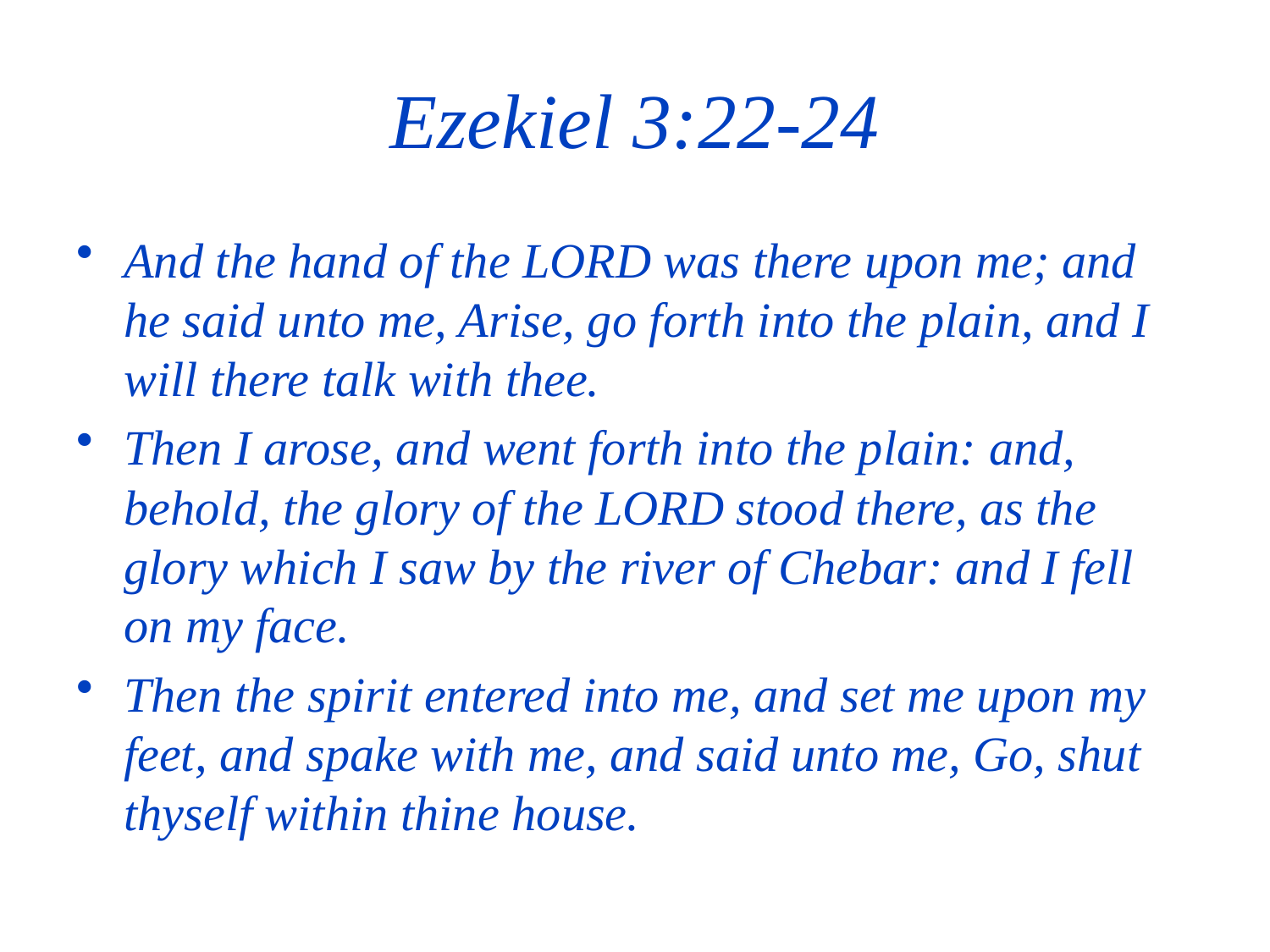

# Ezekiel 3:22-24
And the hand of the LORD was there upon me; and he said unto me, Arise, go forth into the plain, and I will there talk with thee.
Then I arose, and went forth into the plain: and, behold, the glory of the LORD stood there, as the glory which I saw by the river of Chebar: and I fell on my face.
Then the spirit entered into me, and set me upon my feet, and spake with me, and said unto me, Go, shut thyself within thine house.